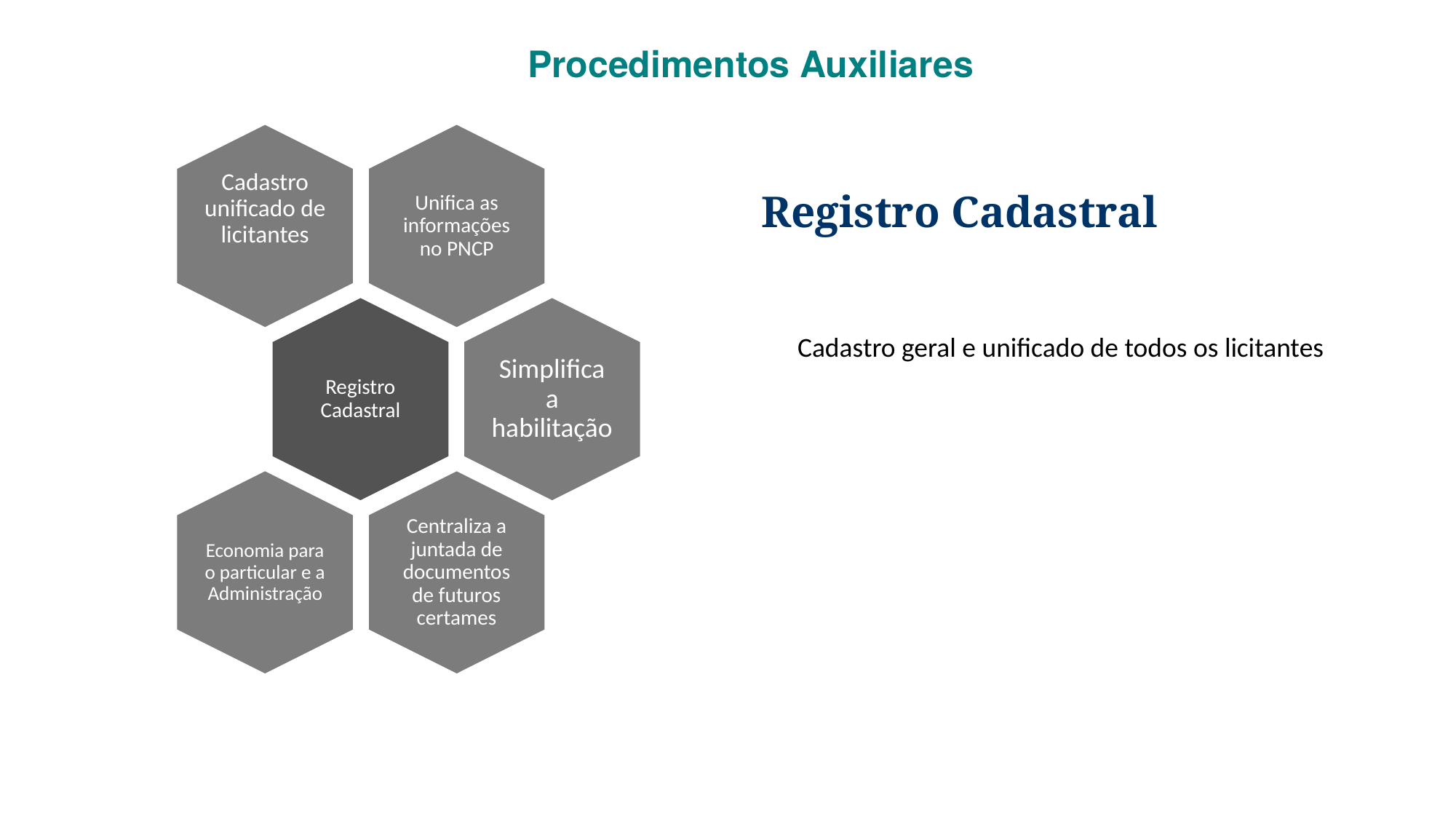

# Procedimentos Auxiliares
Unifica as informações no PNCP

Cadastro unificado de licitantes

Registro Cadastral

Simplifica a habilitação
Centraliza a juntada de documentos de futuros certames

Economia para o particular e a Administração
Registro Cadastral

Cadastro geral e unificado de todos os licitantes